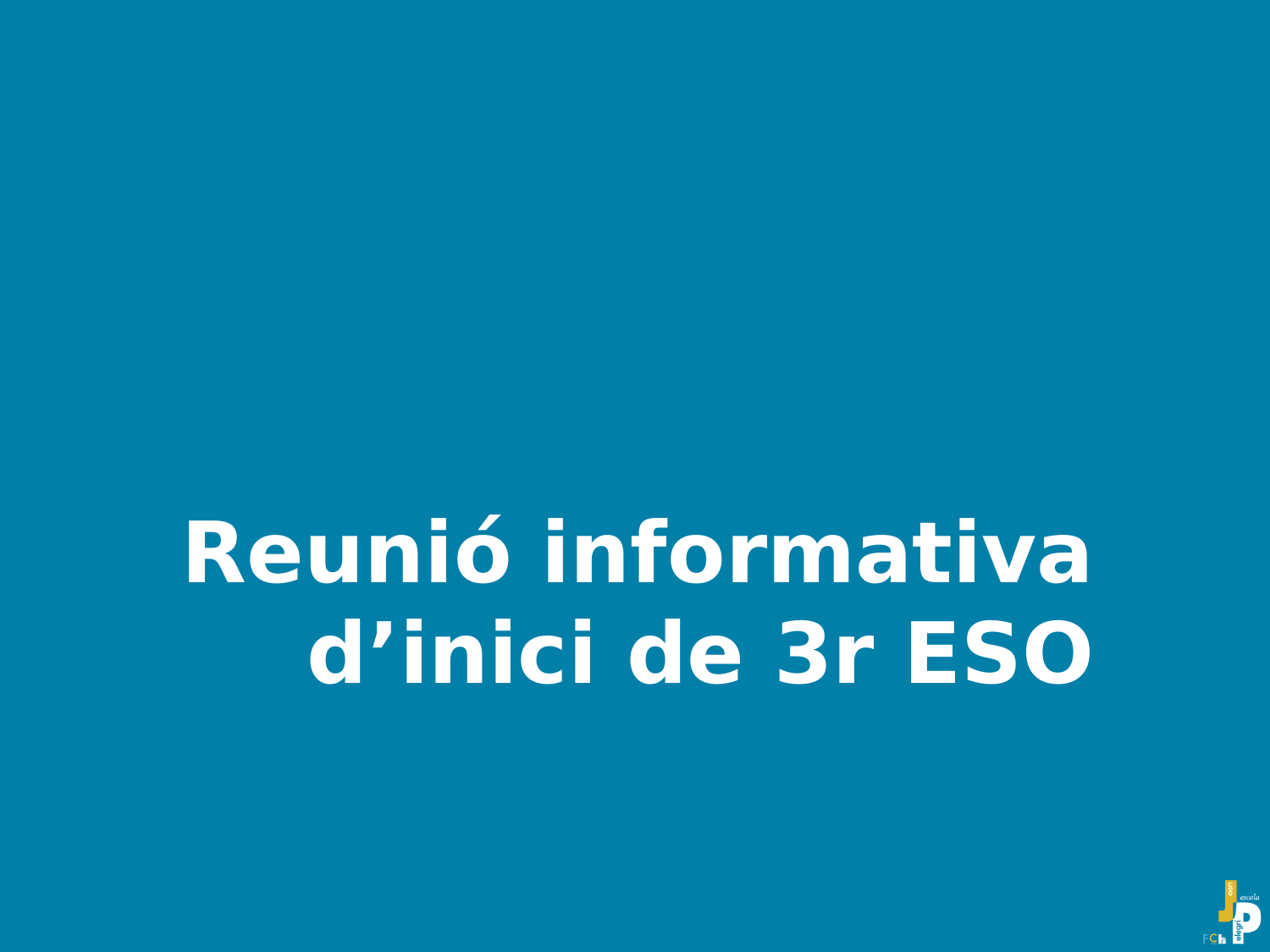

# Reunió informativa d’inici de 3r ESO